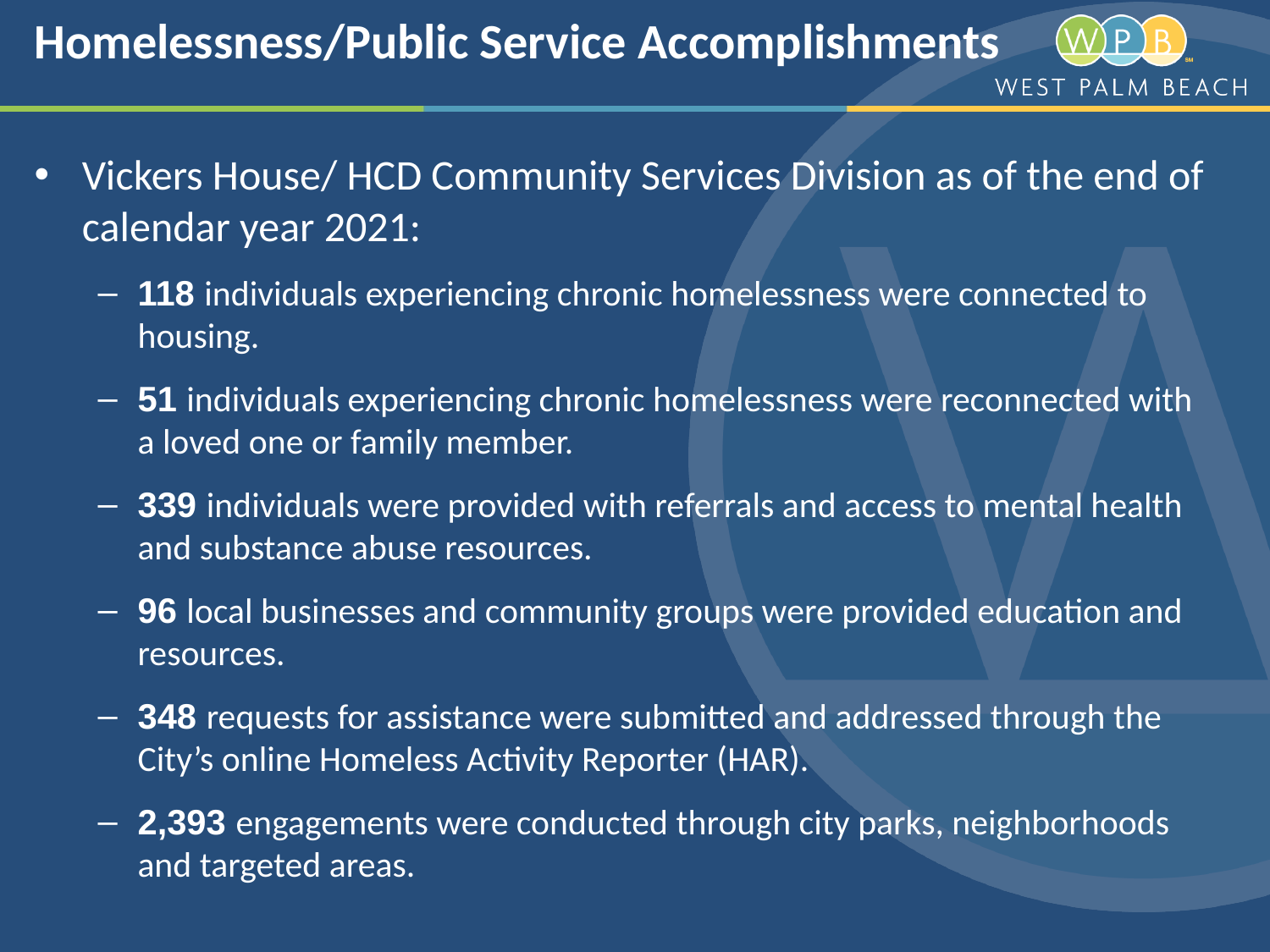

# Homelessness/Public Service Accomplishments
Vickers House/ HCD Community Services Division as of the end of calendar year 2021:
118 individuals experiencing chronic homelessness were connected to housing.
51 individuals experiencing chronic homelessness were reconnected with a loved one or family member.
339 individuals were provided with referrals and access to mental health and substance abuse resources.
96 local businesses and community groups were provided education and resources.
348 requests for assistance were submitted and addressed through the City’s online Homeless Activity Reporter (HAR).
2,393 engagements were conducted through city parks, neighborhoods and targeted areas.